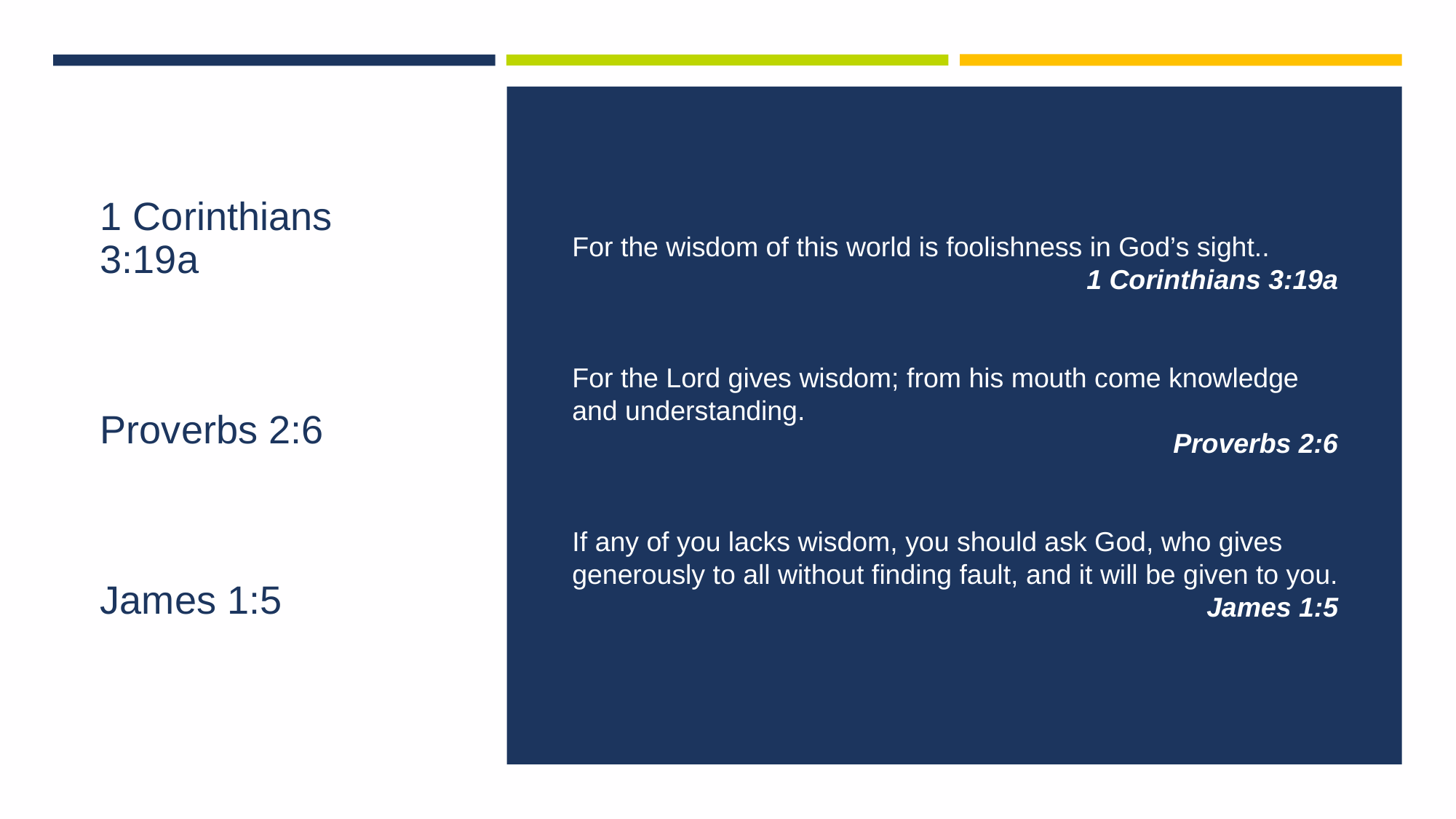

For the wisdom of this world is foolishness in God’s sight..
1 Corinthians 3:19a

For the Lord gives wisdom; from his mouth come knowledge and understanding.
Proverbs 2:6

If any of you lacks wisdom, you should ask God, who gives generously to all without finding fault, and it will be given to you.
James 1:5
# 1 Corinthians 3:19a Proverbs 2:6 James 1:5